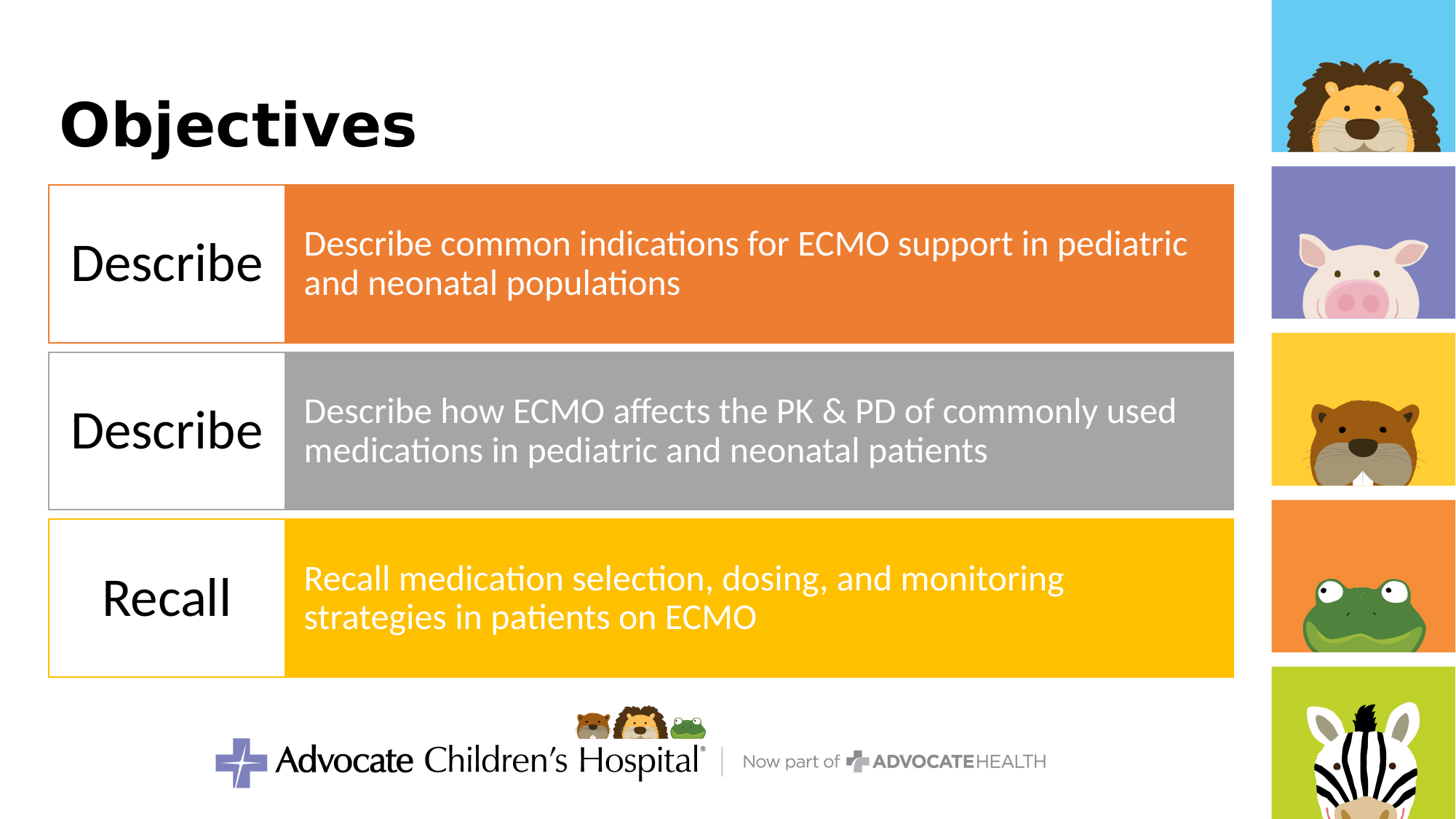

# Click to add title
Objectives
Describe common indications for ECMO support in pediatric and neonatal populations
Describe
Describe how ECMO affects the PK & PD of commonly used medications in pediatric and neonatal patients
Describe
Recall medication selection, dosing, and monitoring strategies in patients on ECMO
Recall